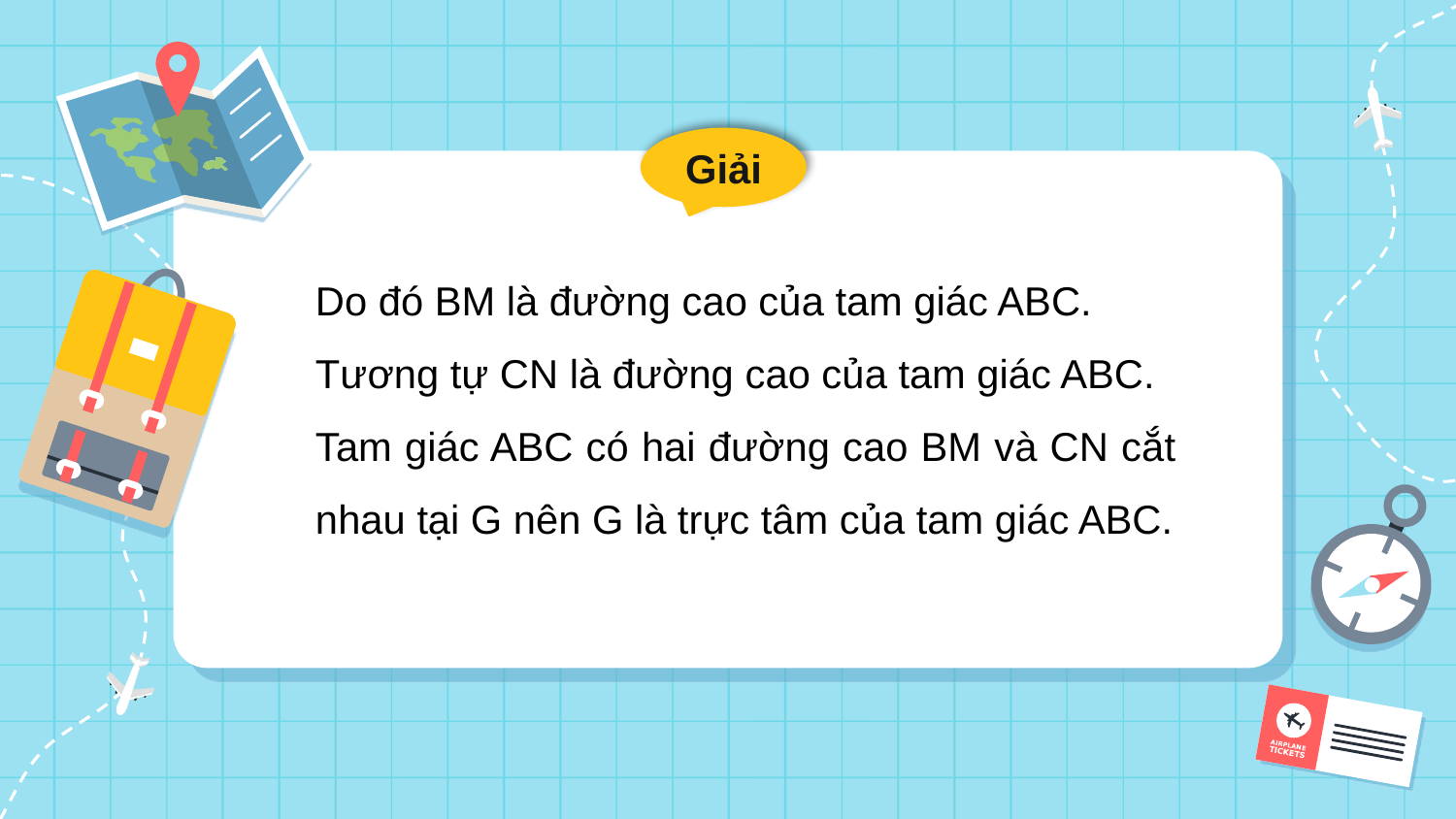

Giải
Do đó BM là đường cao của tam giác ABC.
Tương tự CN là đường cao của tam giác ABC.
Tam giác ABC có hai đường cao BM và CN cắt nhau tại G nên G là trực tâm của tam giác ABC.